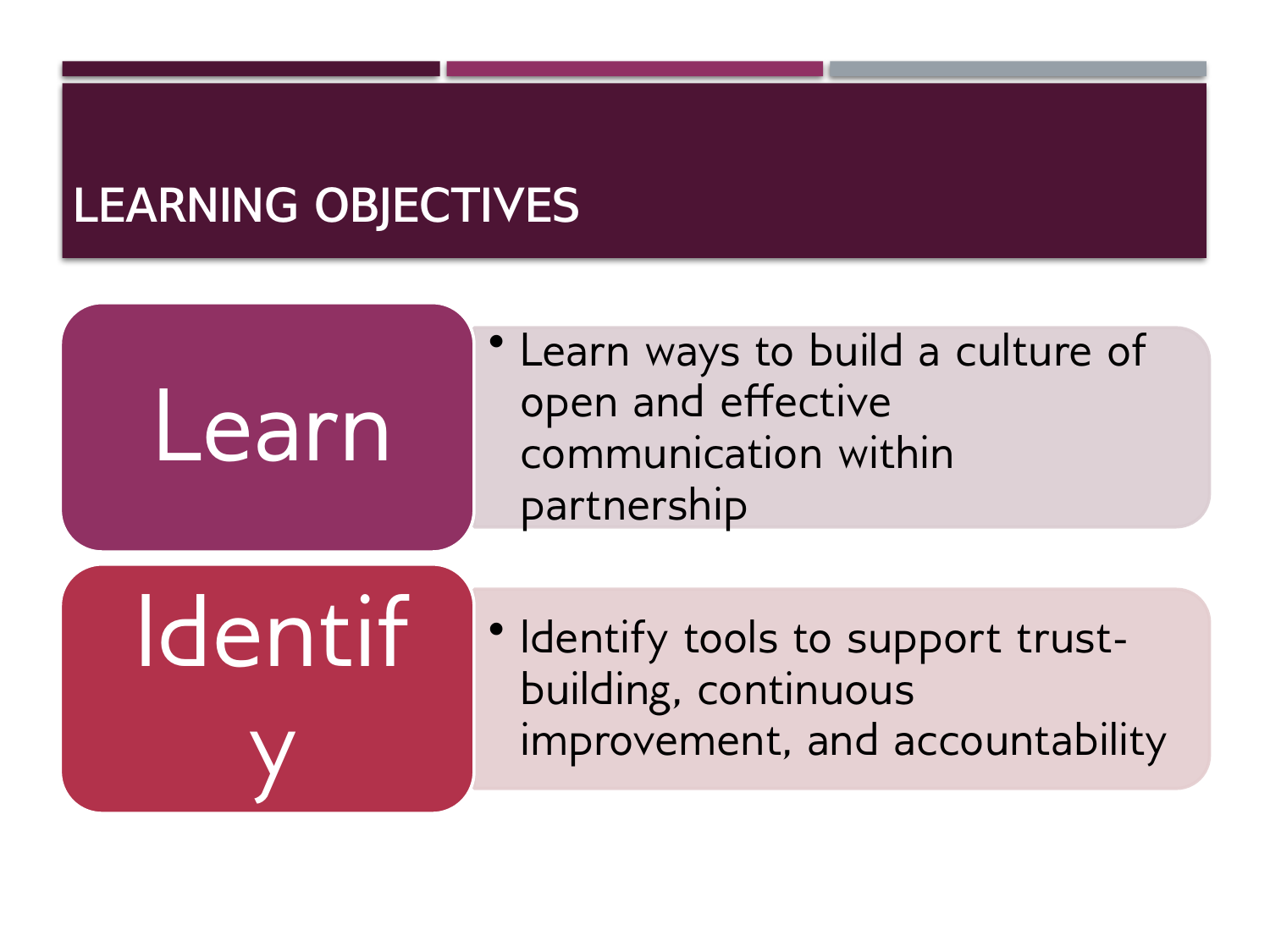

# Learning Objectives
Learn ways to build a culture of open and effective communication within partnership
Learn
Identify tools to support trust-building, continuous improvement, and accountability
Identify